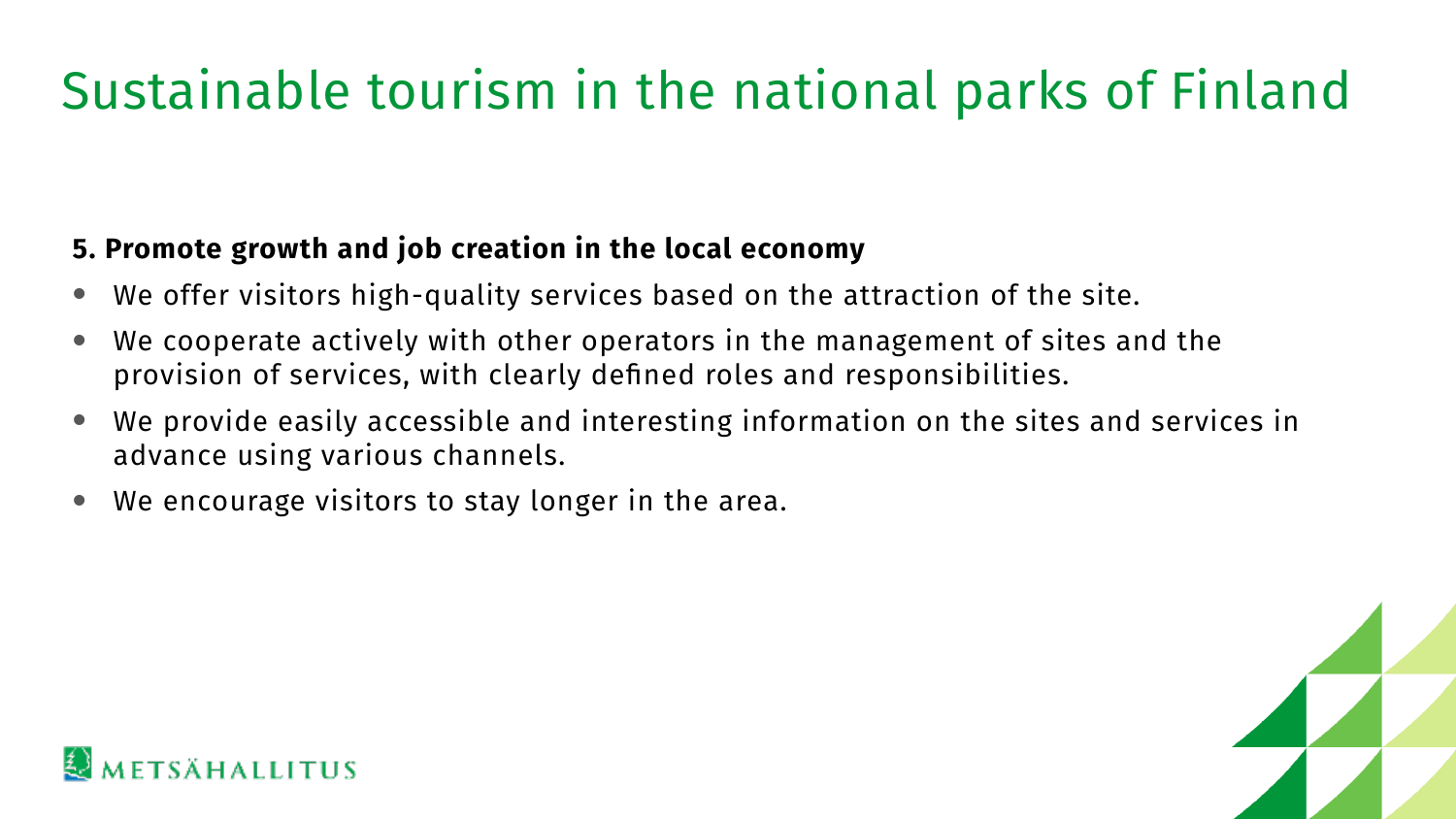

# Sustainable tourism in the national parks of Finland
5. Promote growth and job creation in the local economy
We offer visitors high-quality services based on the attraction of the site.
We cooperate actively with other operators in the management of sites and the provision of services, with clearly defined roles and responsibilities.
We provide easily accessible and interesting information on the sites and services in advance using various channels.
We encourage visitors to stay longer in the area.